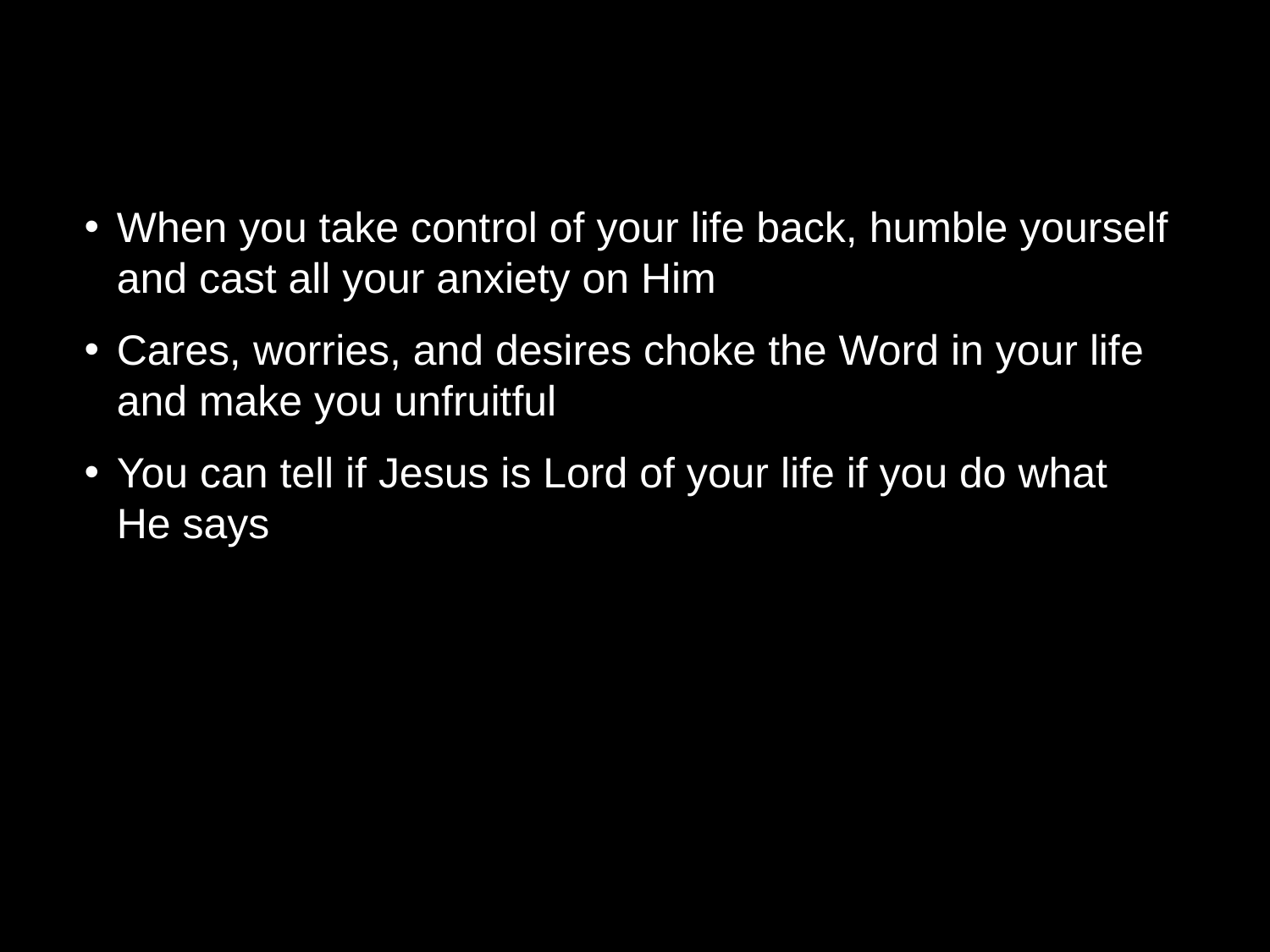

When you take control of your life back, humble yourself and cast all your anxiety on Him
Cares, worries, and desires choke the Word in your life and make you unfruitful
You can tell if Jesus is Lord of your life if you do what He says